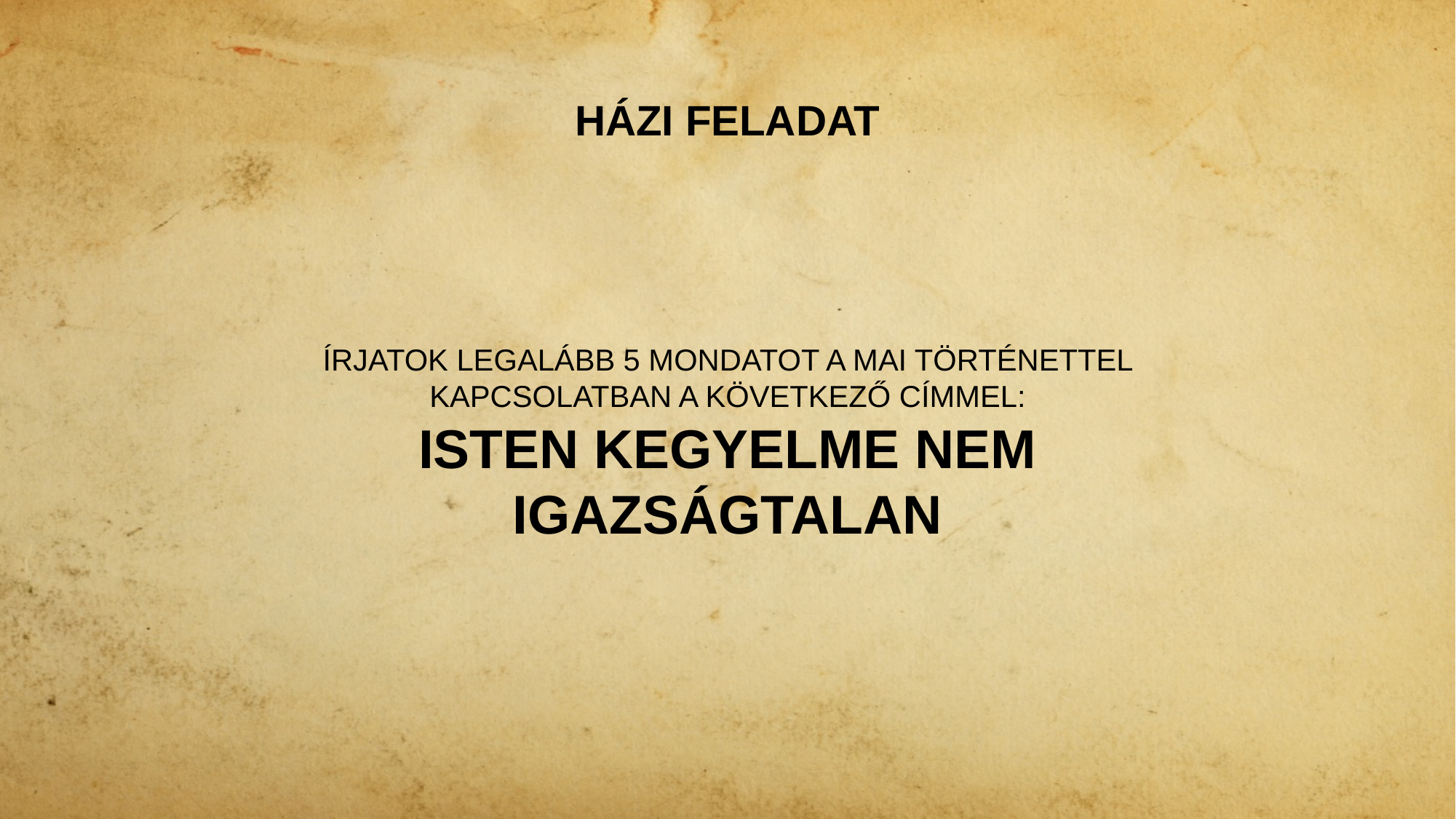

Házi feladat
Írjatok legalább 5 mondatot a mai történettel kapcsolatban a következő címmel:
Isten kegyelme nem igazságtalan